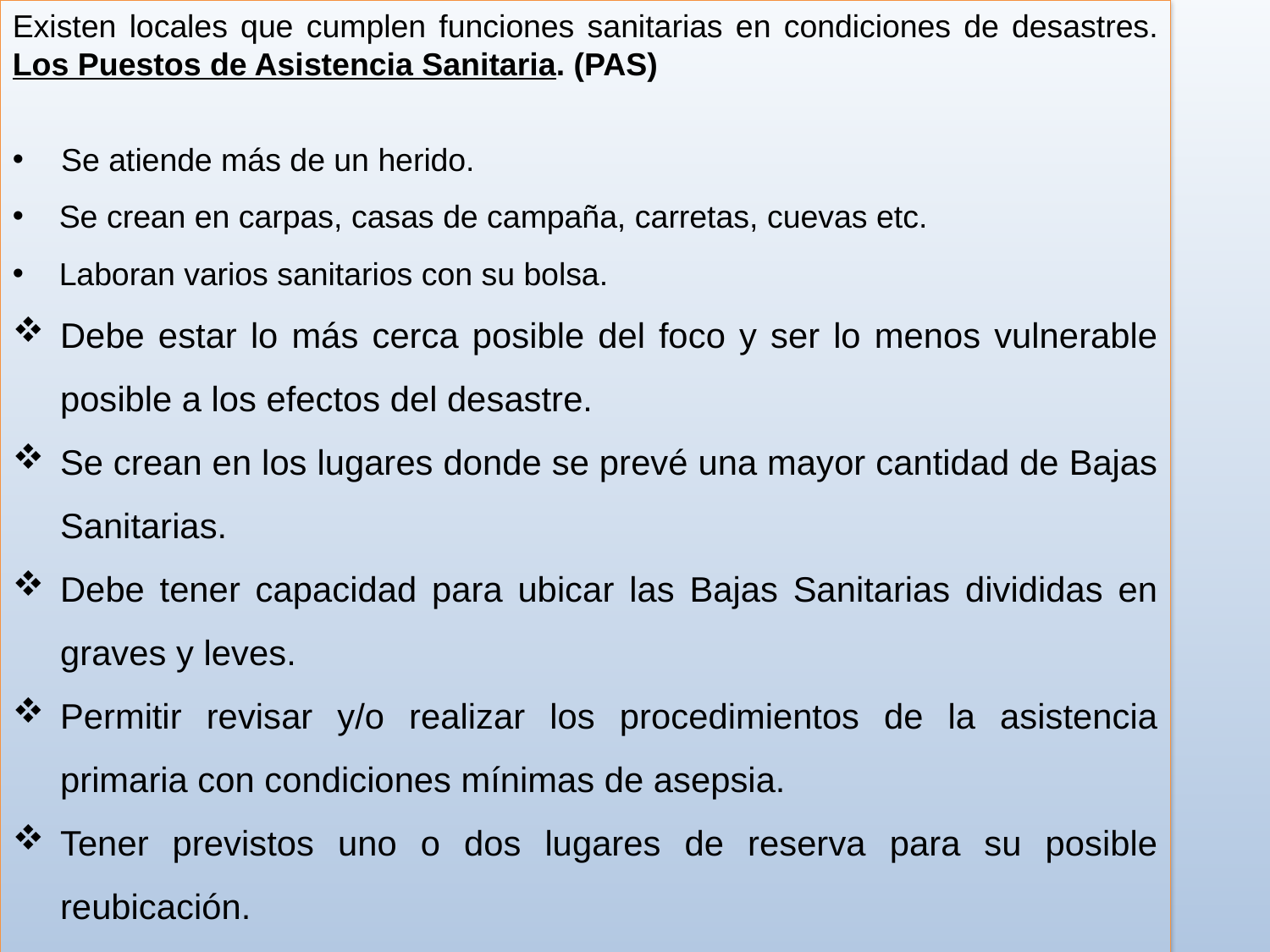

Existen locales que cumplen funciones sanitarias en condiciones de desastres. Los Puestos de Asistencia Sanitaria. (PAS)

 Se atiende más de un herido.
    Se crean en carpas, casas de campaña, carretas, cuevas etc.
    Laboran varios sanitarios con su bolsa.
Debe estar lo más cerca posible del foco y ser lo menos vulnerable posible a los efectos del desastre.
Se crean en los lugares donde se prevé una mayor cantidad de Bajas Sanitarias.
Debe tener capacidad para ubicar las Bajas Sanitarias divididas en graves y leves.
Permitir revisar y/o realizar los procedimientos de la asistencia primaria con condiciones mínimas de asepsia.
Tener previstos uno o dos lugares de reserva para su posible reubicación.